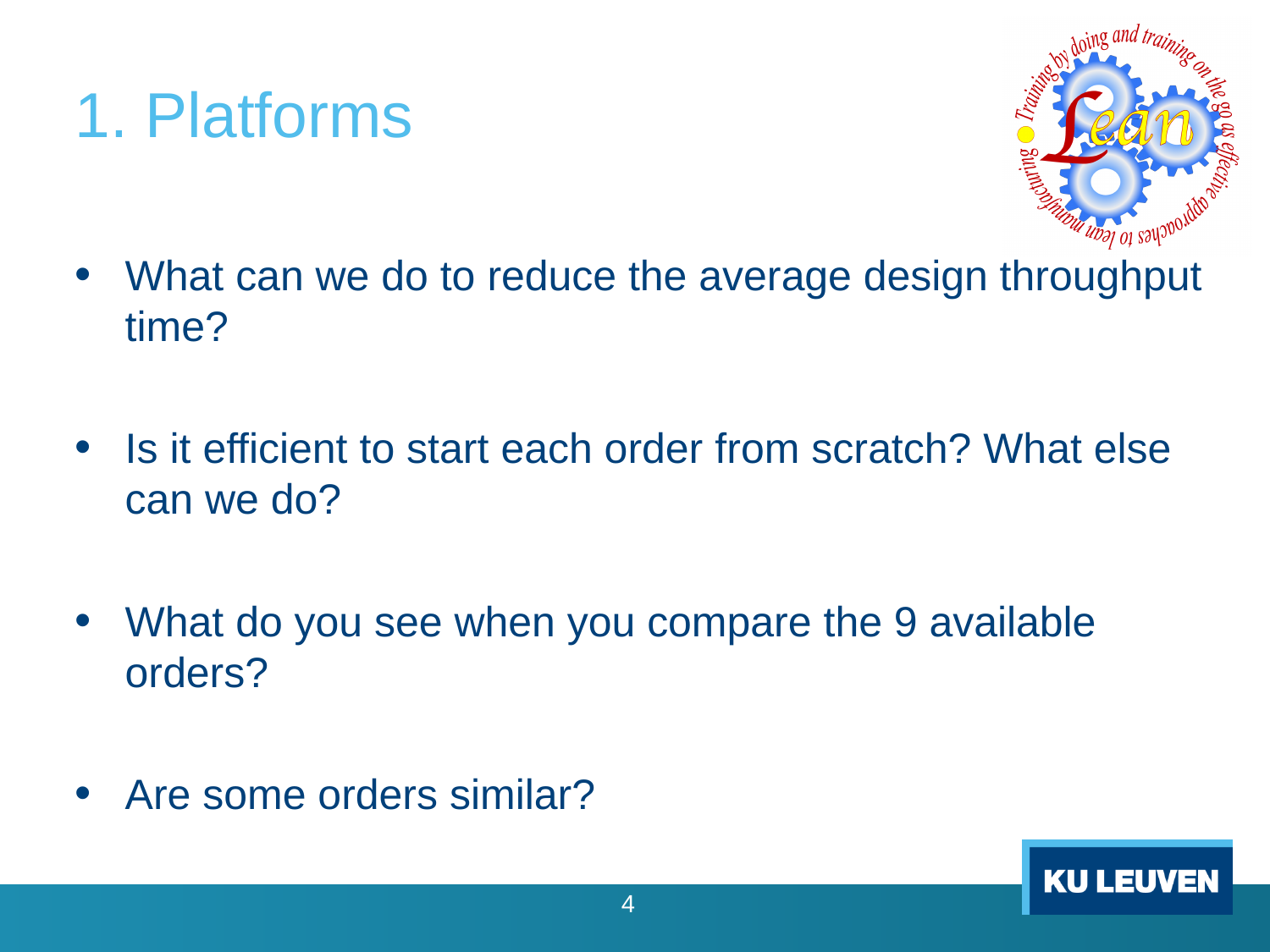

# 1. Platforms

What can we do to reduce the average design throughput time?

Is it efficient to start each order from scratch? What else can we do?

What do you see when you compare the 9 available orders?

Are some orders similar?

4